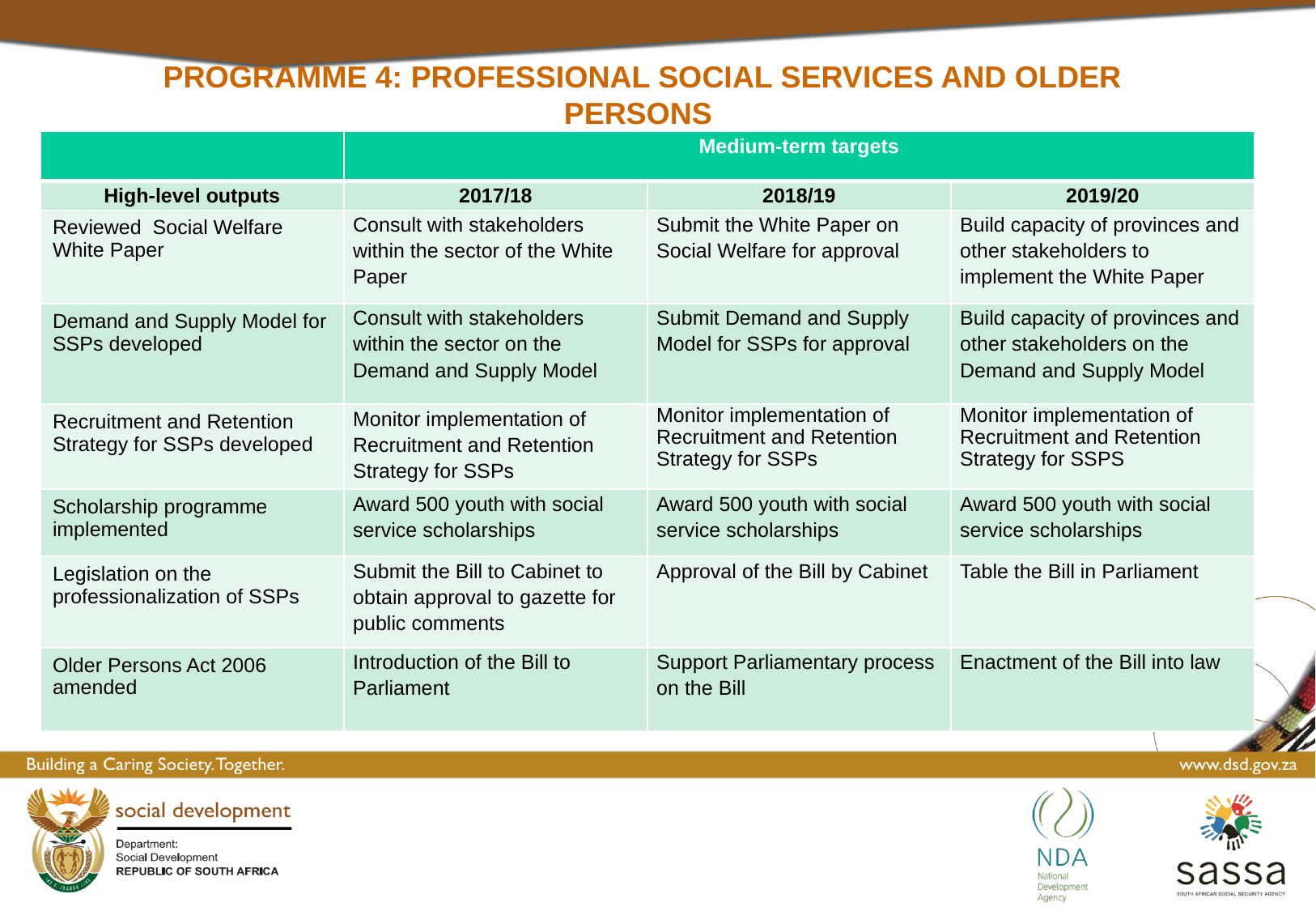

# Programme 4: PROFESSIONAL SOCIAL SERVICES AND OLDER PERSONS
|  | Medium-term targets |  |  |
| --- | --- | --- | --- |
| High-level outputs | 2017/18 | 2018/19 | 2019/20 |
| Reviewed Social Welfare White Paper | Consult with stakeholders within the sector of the White Paper | Submit the White Paper on Social Welfare for approval | Build capacity of provinces and other stakeholders to implement the White Paper |
| Demand and Supply Model for SSPs developed | Consult with stakeholders within the sector on the Demand and Supply Model | Submit Demand and Supply Model for SSPs for approval | Build capacity of provinces and other stakeholders on the Demand and Supply Model |
| Recruitment and Retention Strategy for SSPs developed | Monitor implementation of Recruitment and Retention Strategy for SSPs | Monitor implementation of Recruitment and Retention Strategy for SSPs | Monitor implementation of Recruitment and Retention Strategy for SSPS |
| Scholarship programme implemented | Award 500 youth with social service scholarships | Award 500 youth with social service scholarships | Award 500 youth with social service scholarships |
| Legislation on the professionalization of SSPs | Submit the Bill to Cabinet to obtain approval to gazette for public comments | Approval of the Bill by Cabinet | Table the Bill in Parliament |
| Older Persons Act 2006 amended | Introduction of the Bill to Parliament | Support Parliamentary process on the Bill | Enactment of the Bill into law |